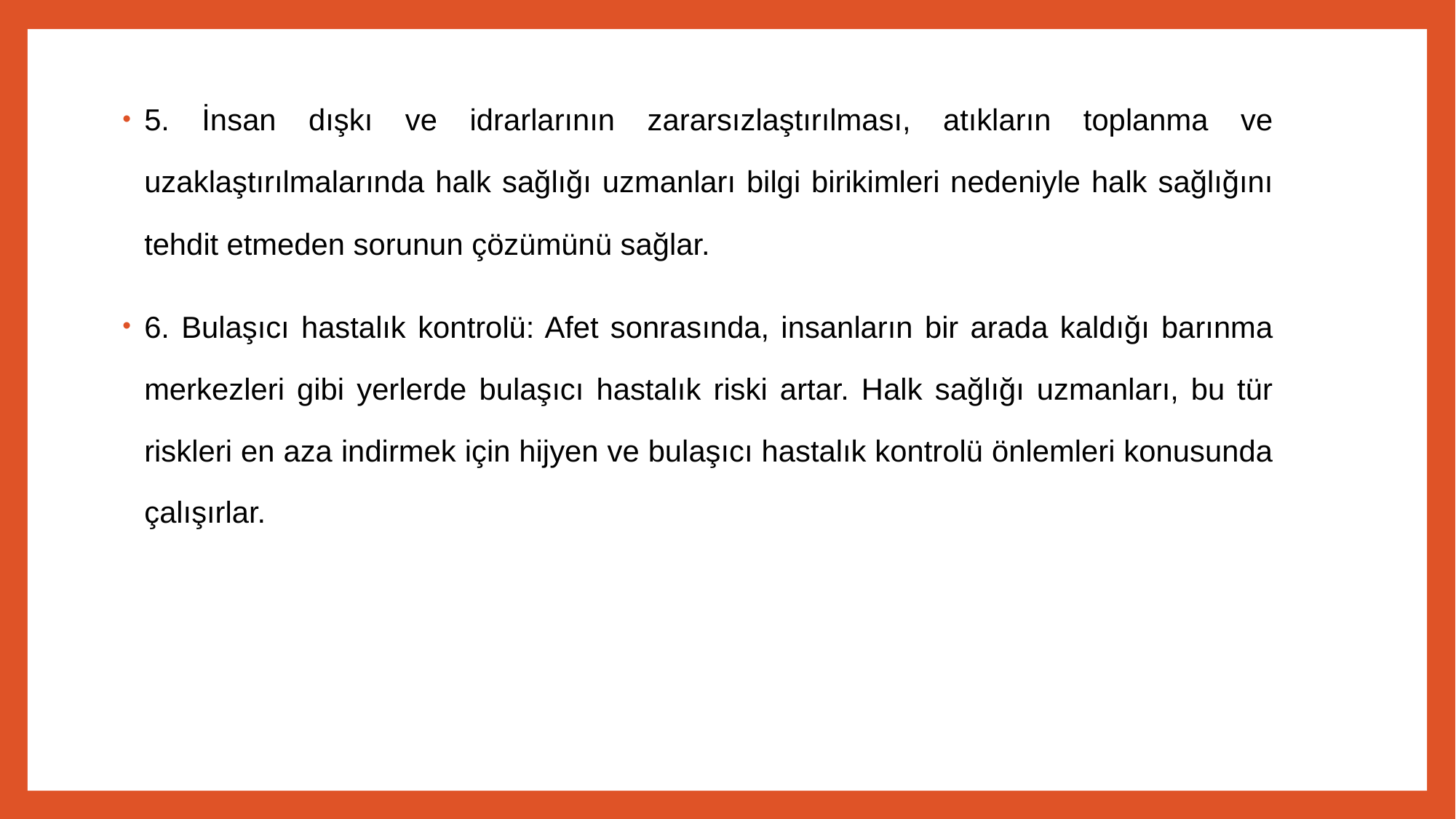

5. İnsan dışkı ve idrarlarının zararsızlaştırılması, atıkların toplanma ve uzaklaştırılmalarında halk sağlığı uzmanları bilgi birikimleri nedeniyle halk sağlığını tehdit etmeden sorunun çözümünü sağlar.
6. Bulaşıcı hastalık kontrolü: Afet sonrasında, insanların bir arada kaldığı barınma merkezleri gibi yerlerde bulaşıcı hastalık riski artar. Halk sağlığı uzmanları, bu tür riskleri en aza indirmek için hijyen ve bulaşıcı hastalık kontrolü önlemleri konusunda çalışırlar.